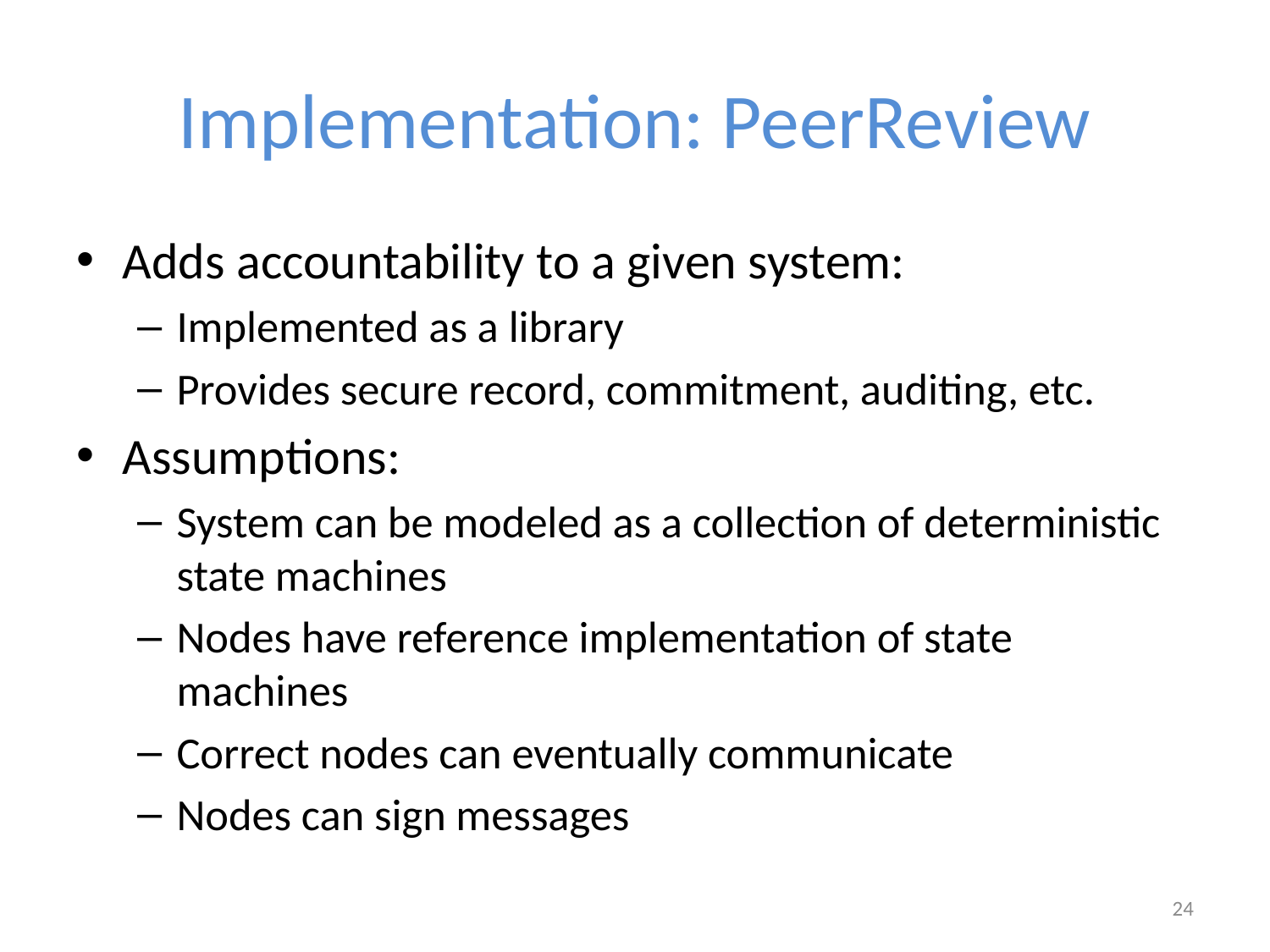

# Implementation: PeerReview
Adds accountability to a given system:
Implemented as a library
Provides secure record, commitment, auditing, etc.
Assumptions:
System can be modeled as a collection of deterministic state machines
Nodes have reference implementation of state machines
Correct nodes can eventually communicate
Nodes can sign messages

24